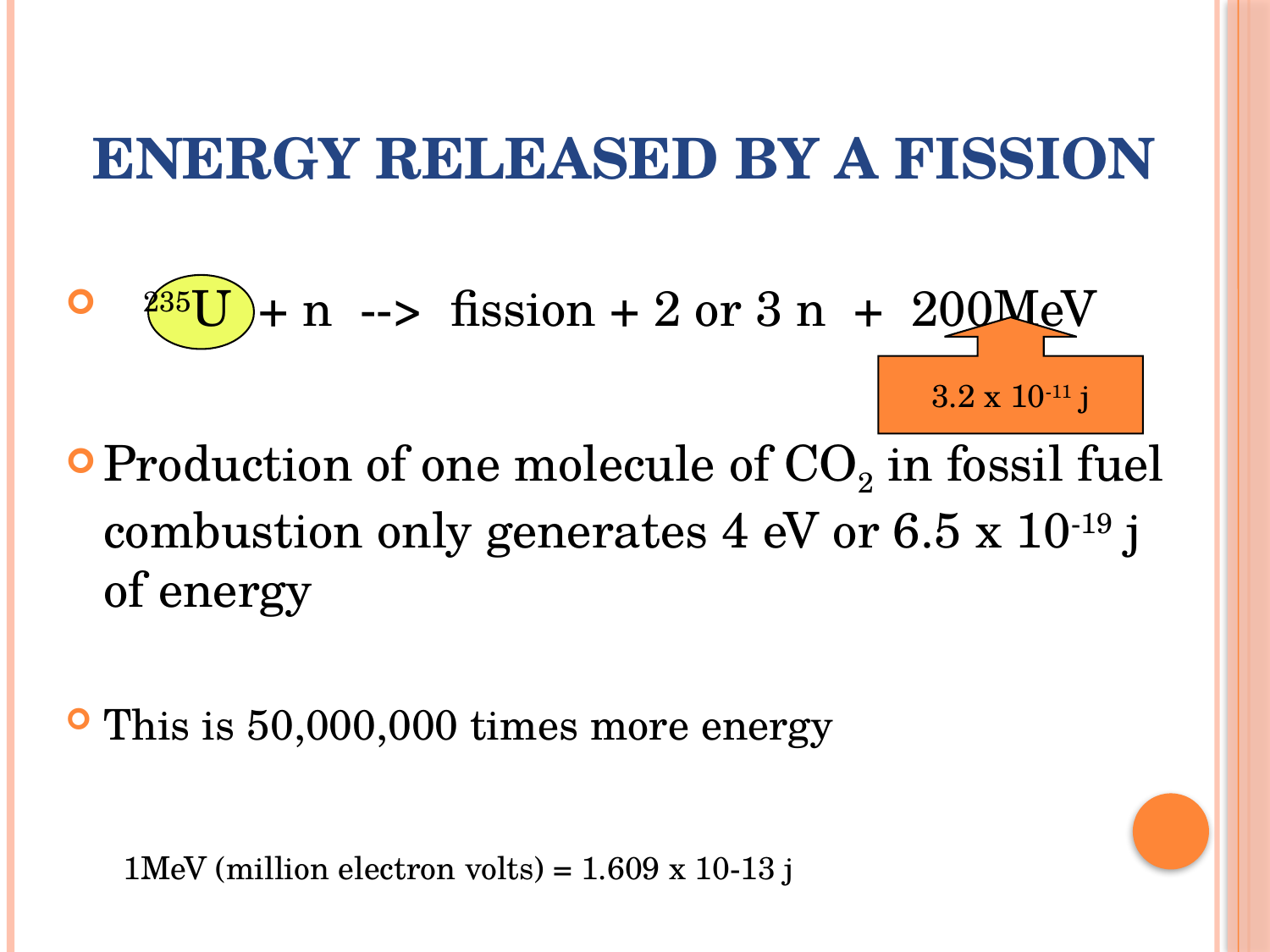

# Energy Released By A Fission
     235U  + n  -->  fission + 2 or 3 n  +  200MeV
Production of one molecule of CO2 in fossil fuel combustion only generates 4 eV or 6.5 x 10-19 j of energy

This is 50,000,000 times more energy

3.2 x 10-11 j

1MeV (million electron volts) = 1.609 x 10-13 j